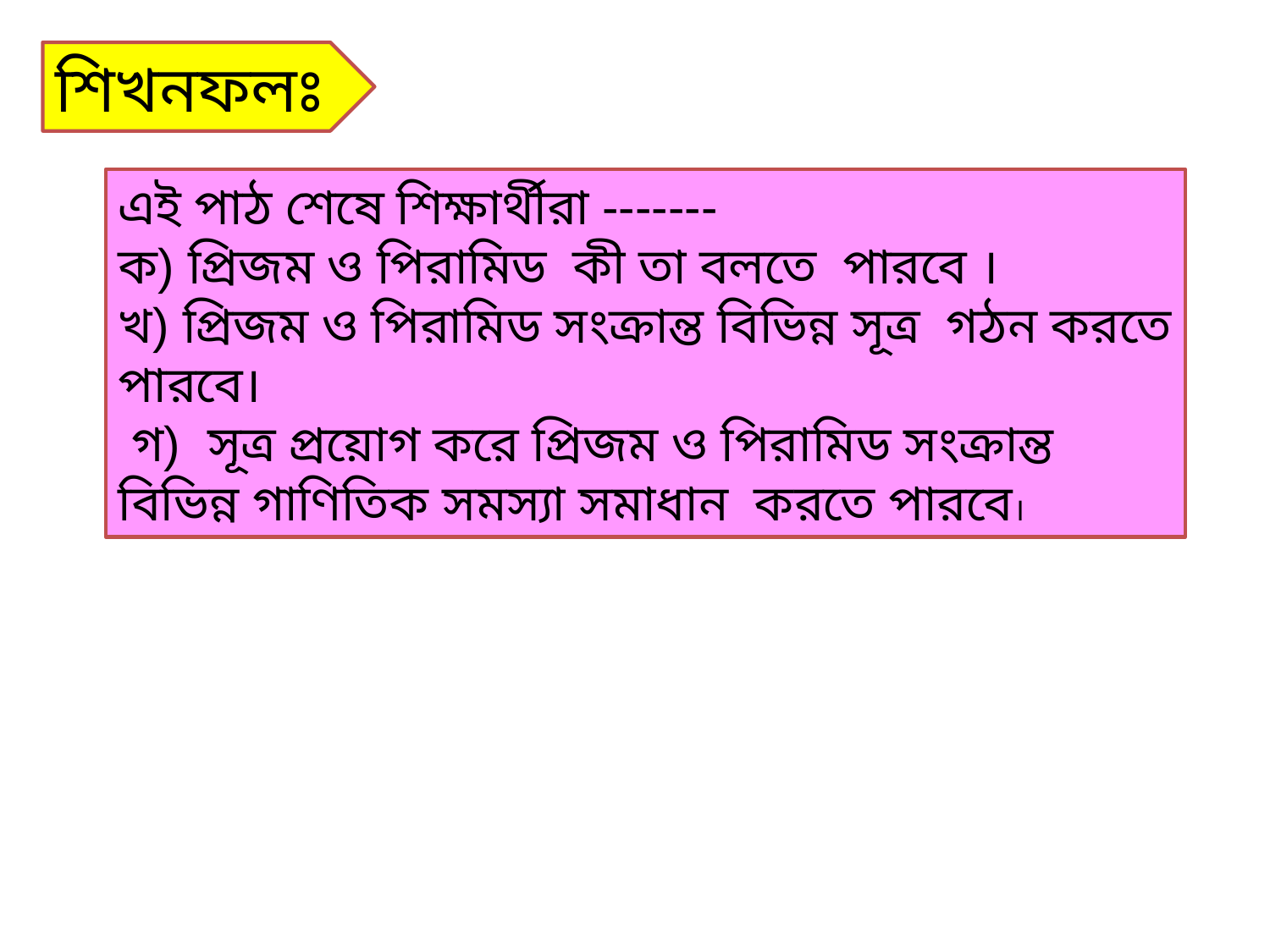

শিখনফলঃ
এই পাঠ শেষে শিক্ষার্থীরা -------
ক) প্রিজম ও পিরামিড  কী তা বলতে  পারবে ।
খ) প্রিজম ও পিরামিড সংক্রান্ত বিভিন্ন সূত্র  গঠন করতে পারবে।
 গ)  সূত্র প্রয়োগ করে প্রিজম ও পিরামিড সংক্রান্ত  বিভিন্ন গাণিতিক সমস্যা সমাধান  করতে পারবে।